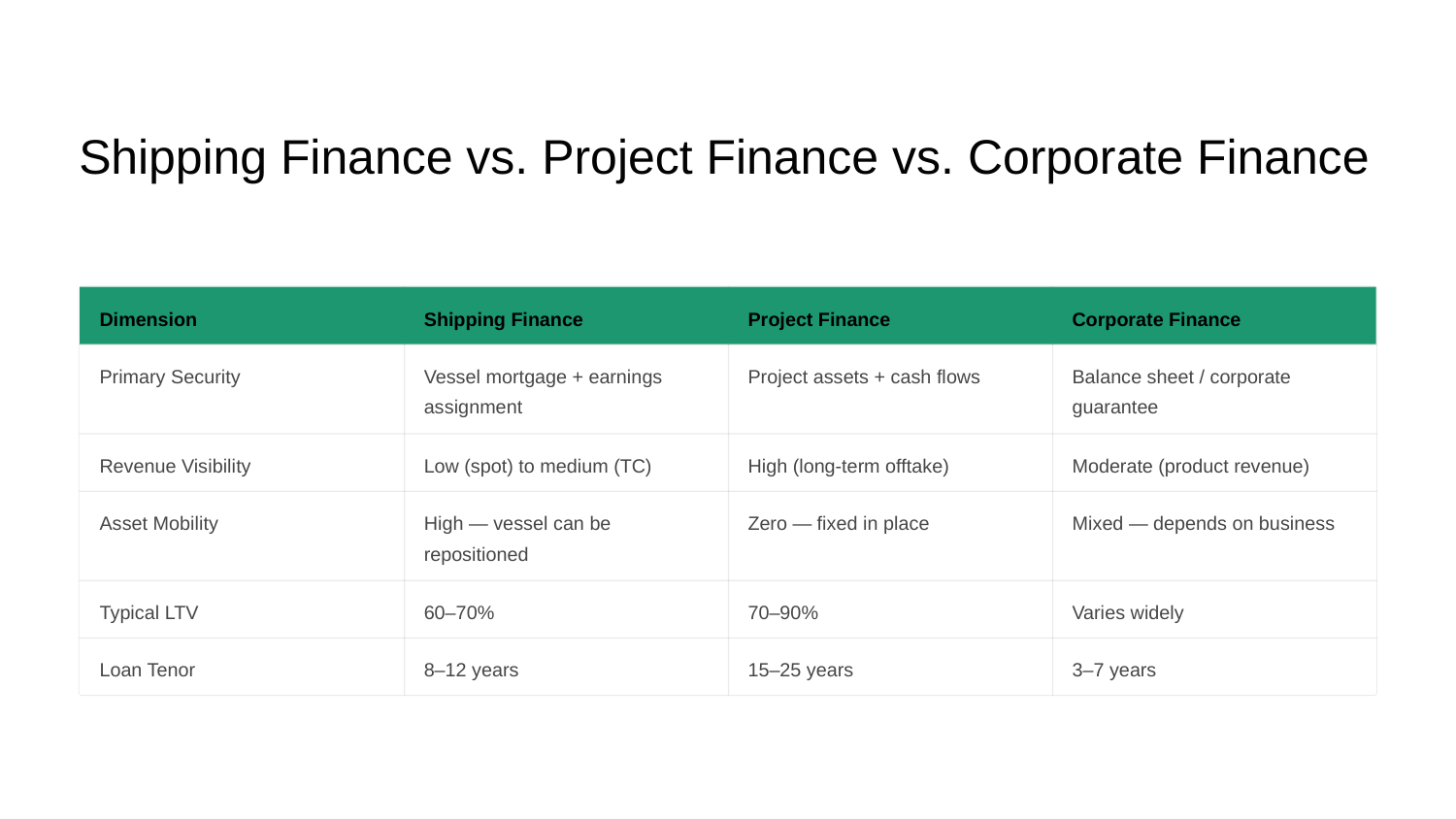

Shipping Finance vs. Project Finance vs. Corporate Finance

Dimension
Shipping Finance
Project Finance
Corporate Finance

Primary Security
Vessel mortgage + earnings assignment
Project assets + cash flows
Balance sheet / corporate guarantee

Revenue Visibility
Low (spot) to medium (TC)
High (long-term offtake)
Moderate (product revenue)

Asset Mobility
High — vessel can be repositioned
Zero — fixed in place
Mixed — depends on business

Typical LTV
60–70%
70–90%
Varies widely

Loan Tenor
8–12 years
15–25 years
3–7 years